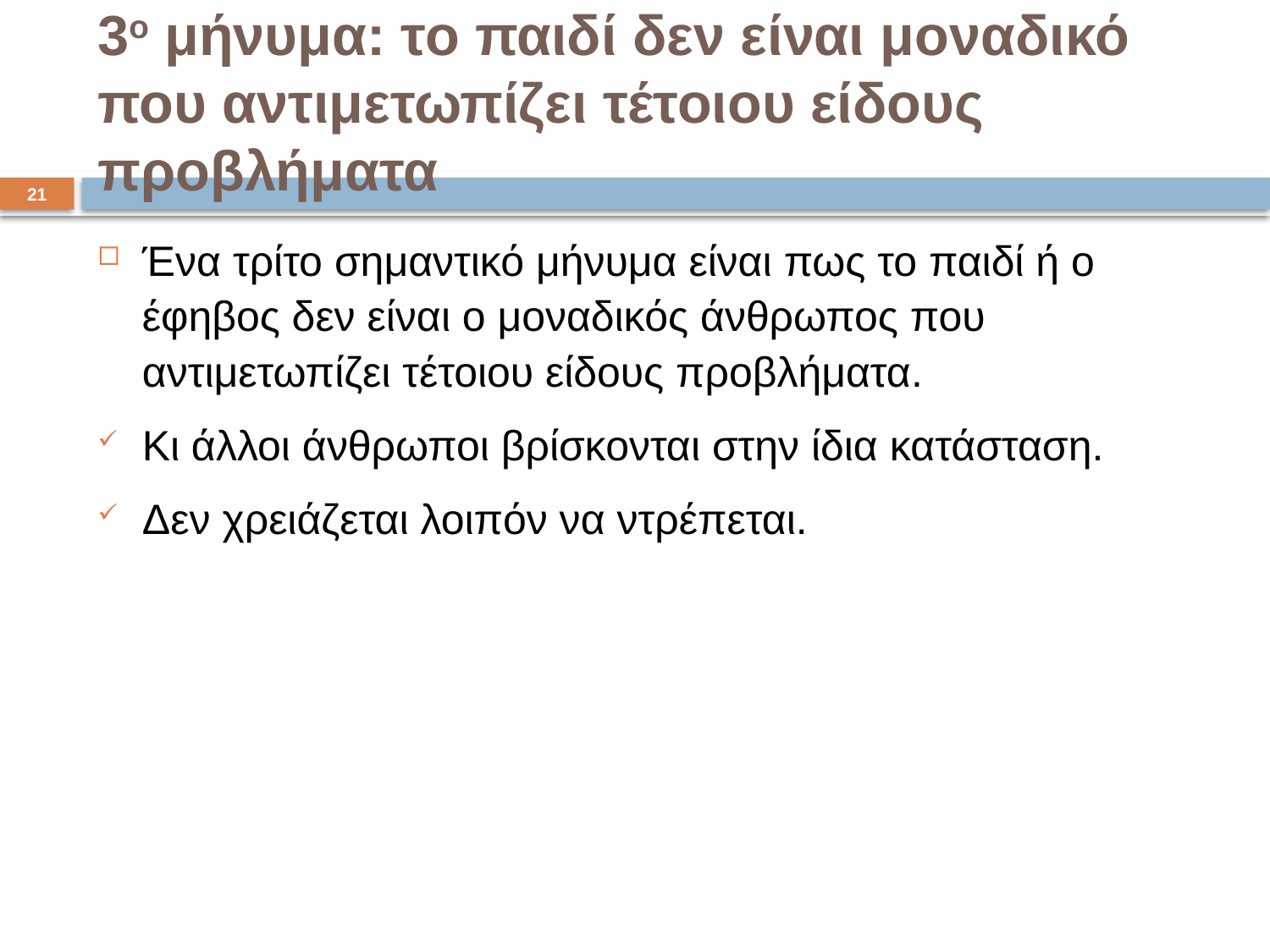

# 3ο μήνυμα: το παιδί δεν είναι μοναδικό που αντιμετωπίζει τέτοιου είδους προβλήματα
21
Ένα τρίτο σημαντικό μήνυμα είναι πως το παιδί ή ο έφηβος δεν είναι ο μοναδικός άνθρωπος που αντιμετωπίζει τέτοιου είδους προβλήματα.
Κι άλλοι άνθρωποι βρίσκονται στην ίδια κατάσταση.
Δεν χρειάζεται λοιπόν να ντρέπεται.